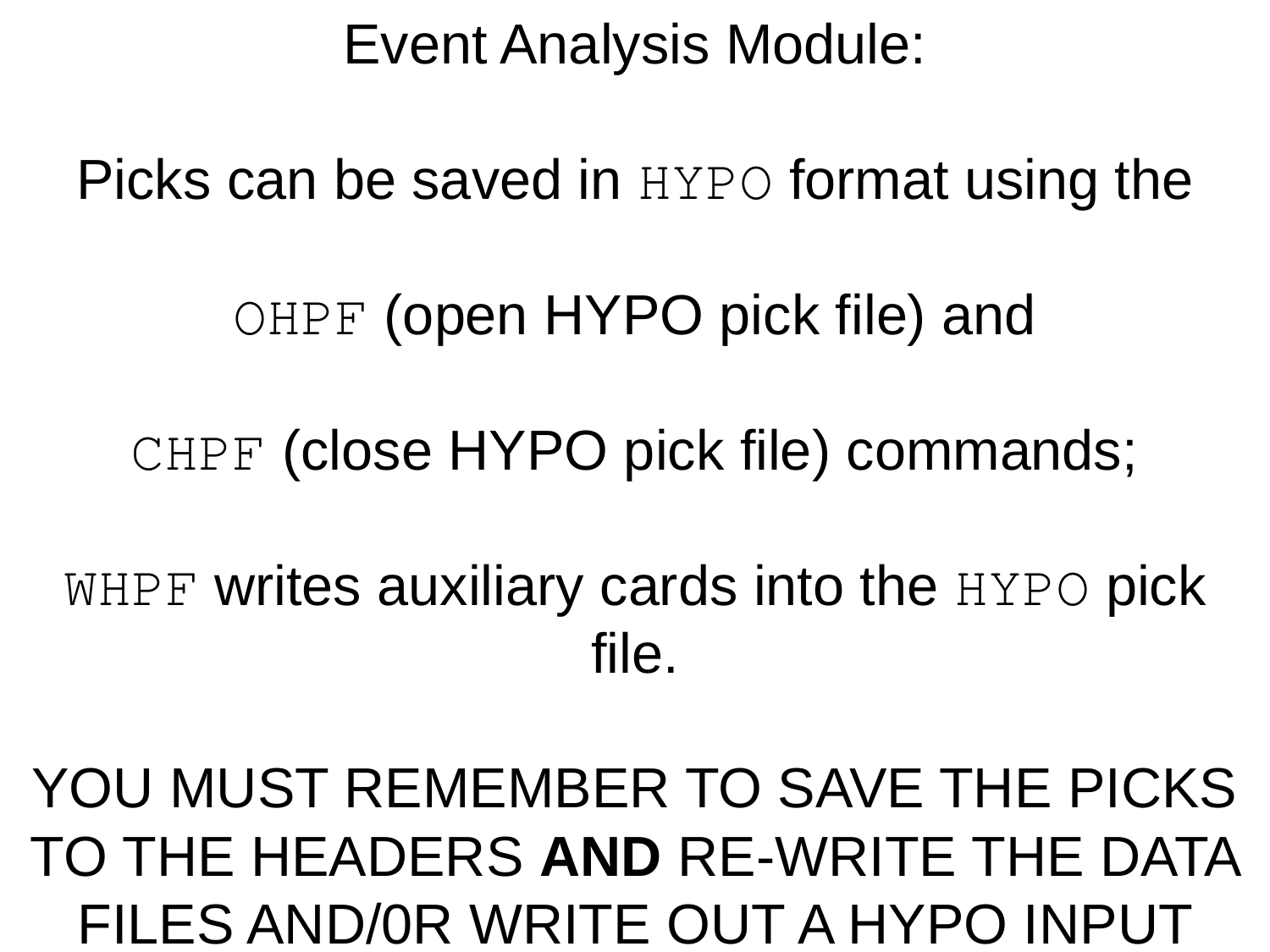

Event Analysis Module:

Picks can be saved in HYPO format using the

OHPF (open HYPO pick file) and

CHPF (close HYPO pick file) commands;

WHPF writes auxiliary cards into the HYPO pick file.

YOU MUST REMEMBER TO SAVE THE PICKS TO THE HEADERS AND RE-WRITE THE DATA FILES AND/0R WRITE OUT A HYPO INPUT FILE (OR YOU LOOSE YOUR WORK LEAVING SAC).